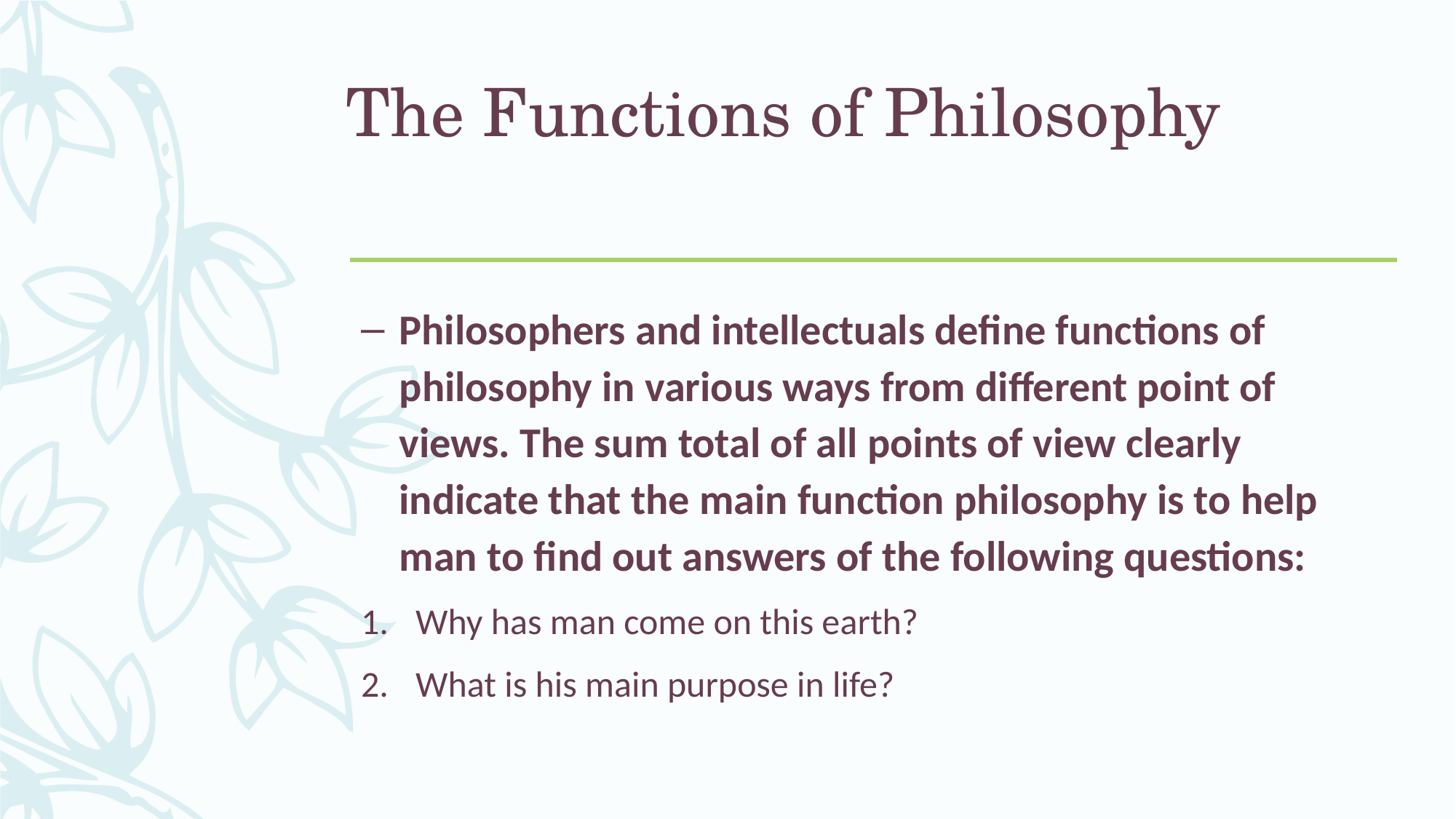

# The Functions of Philosophy
Philosophers and intellectuals define functions of philosophy in various ways from different point of views. The sum total of all points of view clearly indicate that the main function philosophy is to help man to find out answers of the following questions:
Why has man come on this earth?
What is his main purpose in life?